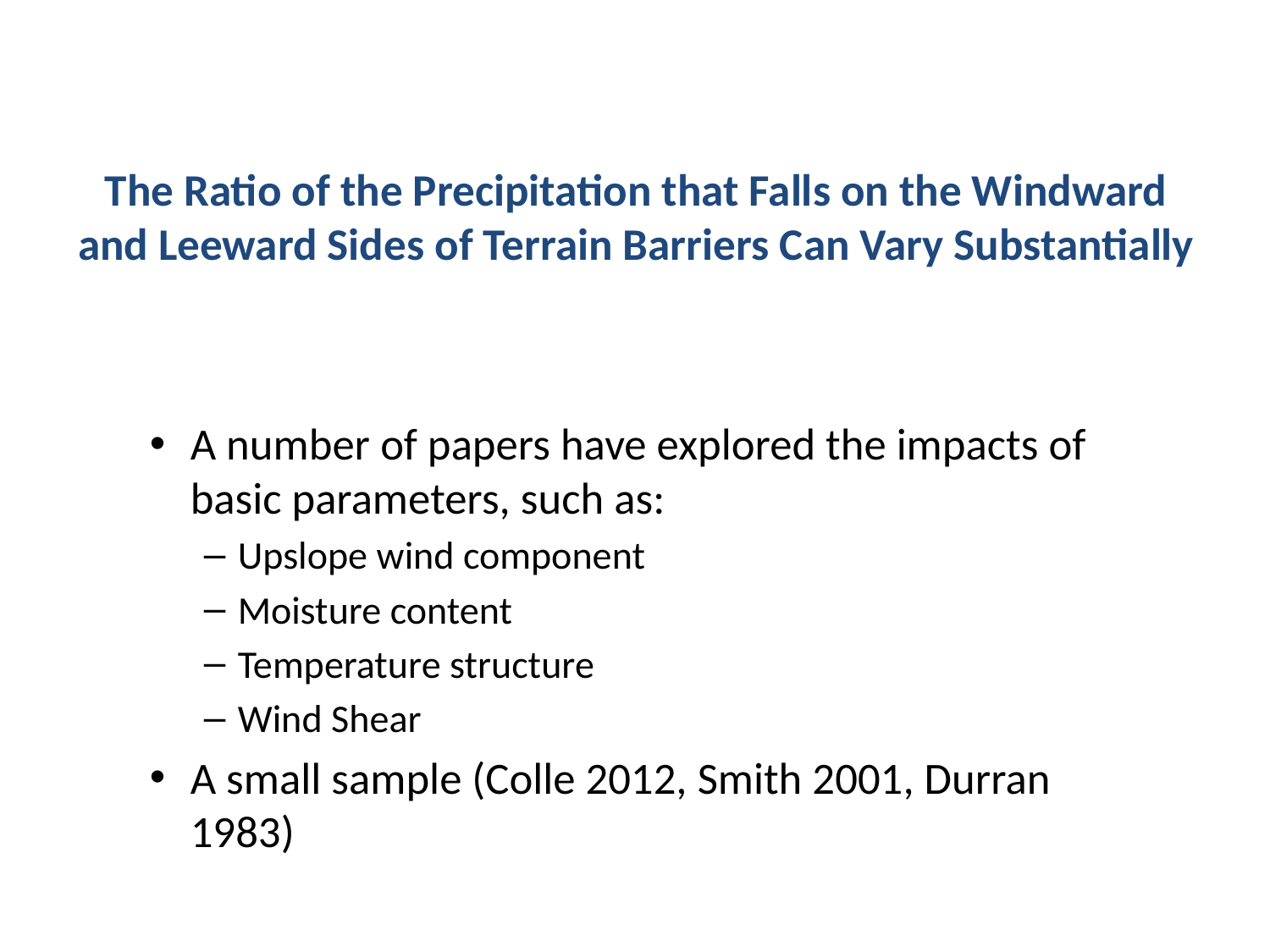

# The Ratio of the Precipitation that Falls on the Windward and Leeward Sides of Terrain Barriers Can Vary Substantially
A number of papers have explored the impacts of basic parameters, such as:
Upslope wind component
Moisture content
Temperature structure
Wind Shear
A small sample (Colle 2012, Smith 2001, Durran 1983)